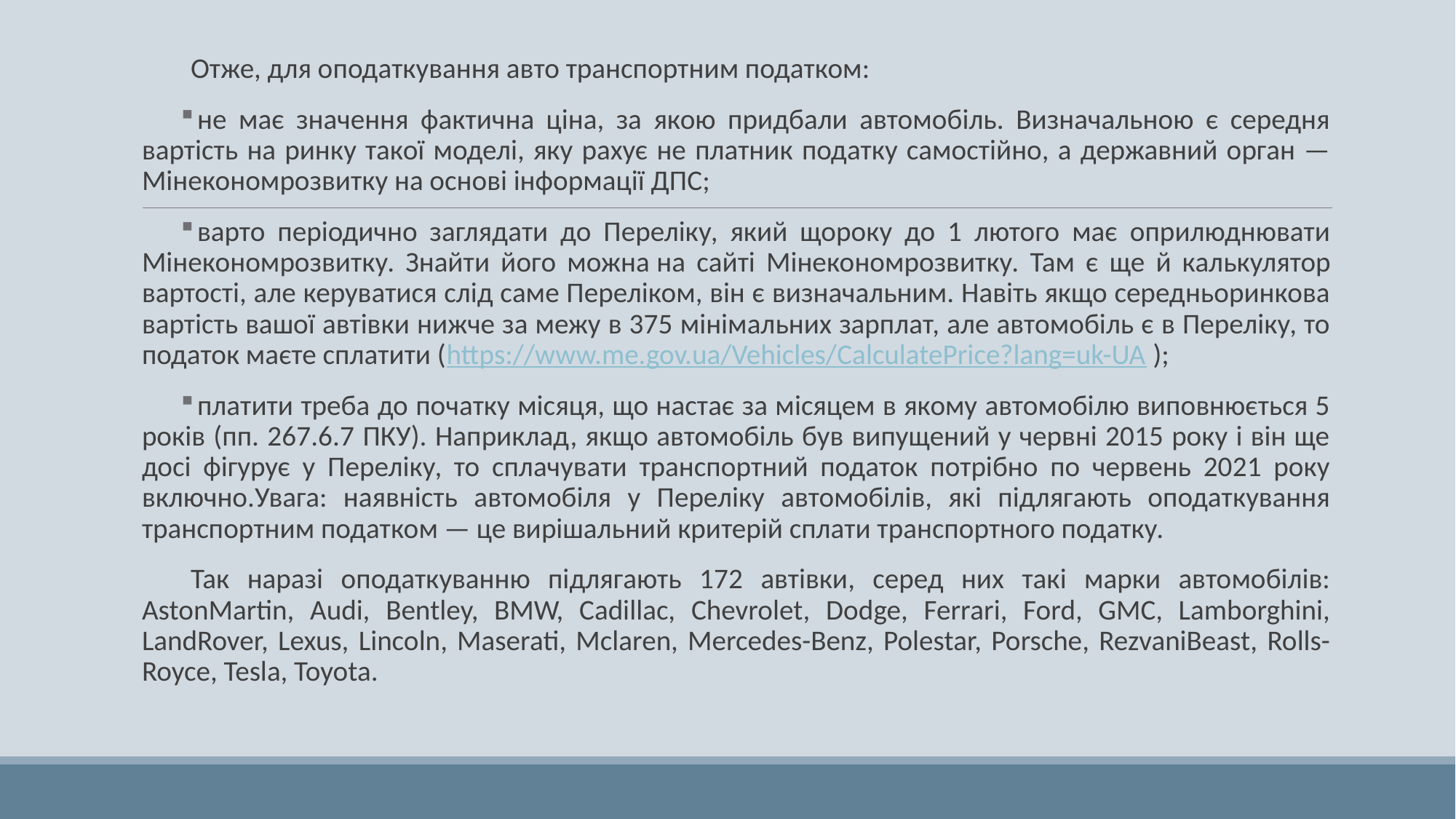

Отже, для оподаткування авто транспортним податком:
не має значення фактична ціна, за якою придбали автомобіль. Визначальною є середня вартість на ринку такої моделі, яку рахує не платник податку самостійно, а державний орган — Мінекономрозвитку на основі інформації ДПС;
варто періодично заглядати до Переліку, який щороку до 1 лютого має оприлюднювати Мінекономрозвитку. Знайти його можна на сайті Мінекономрозвитку. Там є ще й калькулятор вартості, але керуватися слід саме Переліком, він є визначальним. Навіть якщо середньоринкова вартість вашої автівки нижче за межу в 375 мінімальних зарплат, але автомобіль є в Переліку, то податок маєте сплатити (https://www.me.gov.ua/Vehicles/CalculatePrice?lang=uk-UA );
платити треба до початку місяця, що настає за місяцем в якому автомобілю виповнюється 5 років (пп. 267.6.7 ПКУ). Наприклад, якщо автомобіль був випущений у червні 2015 року і він ще досі фігурує у Переліку, то сплачувати транспортний податок потрібно по червень 2021 року включно.Увага: наявність автомобіля у Переліку автомобілів, які підлягають оподаткування транспортним податком — це вирішальний критерій сплати транспортного податку.
Так наразі оподаткуванню підлягають 172 автівки, серед них такі марки автомобілів: AstonMartin, Audi, Bentley, BMW, Cadillac, Chevrolet, Dodge, Ferrari, Ford, GMC, Lamborghini, LandRover, Lexus, Lincoln, Maserati, Mclaren, Mercedes-Benz, Polestar, Porsche, RezvaniBeast, Rolls-Royce, Tesla, Toyota.